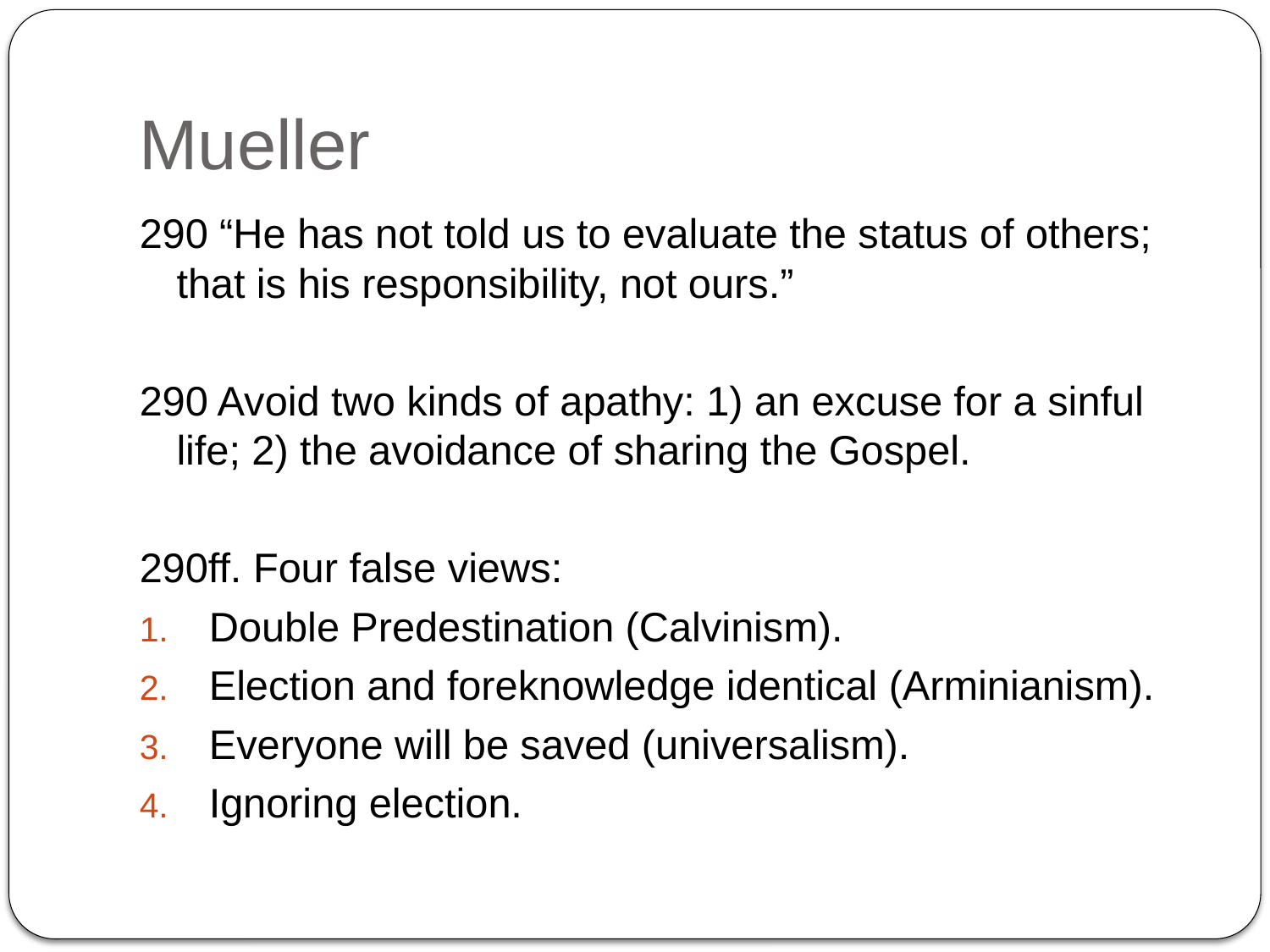

# Mueller
290 “He has not told us to evaluate the status of others; that is his responsibility, not ours.”

290 Avoid two kinds of apathy: 1) an excuse for a sinful life; 2) the avoidance of sharing the Gospel.

290ff. Four false views:
Double Predestination (Calvinism).
Election and foreknowledge identical (Arminianism).
Everyone will be saved (universalism).
Ignoring election.